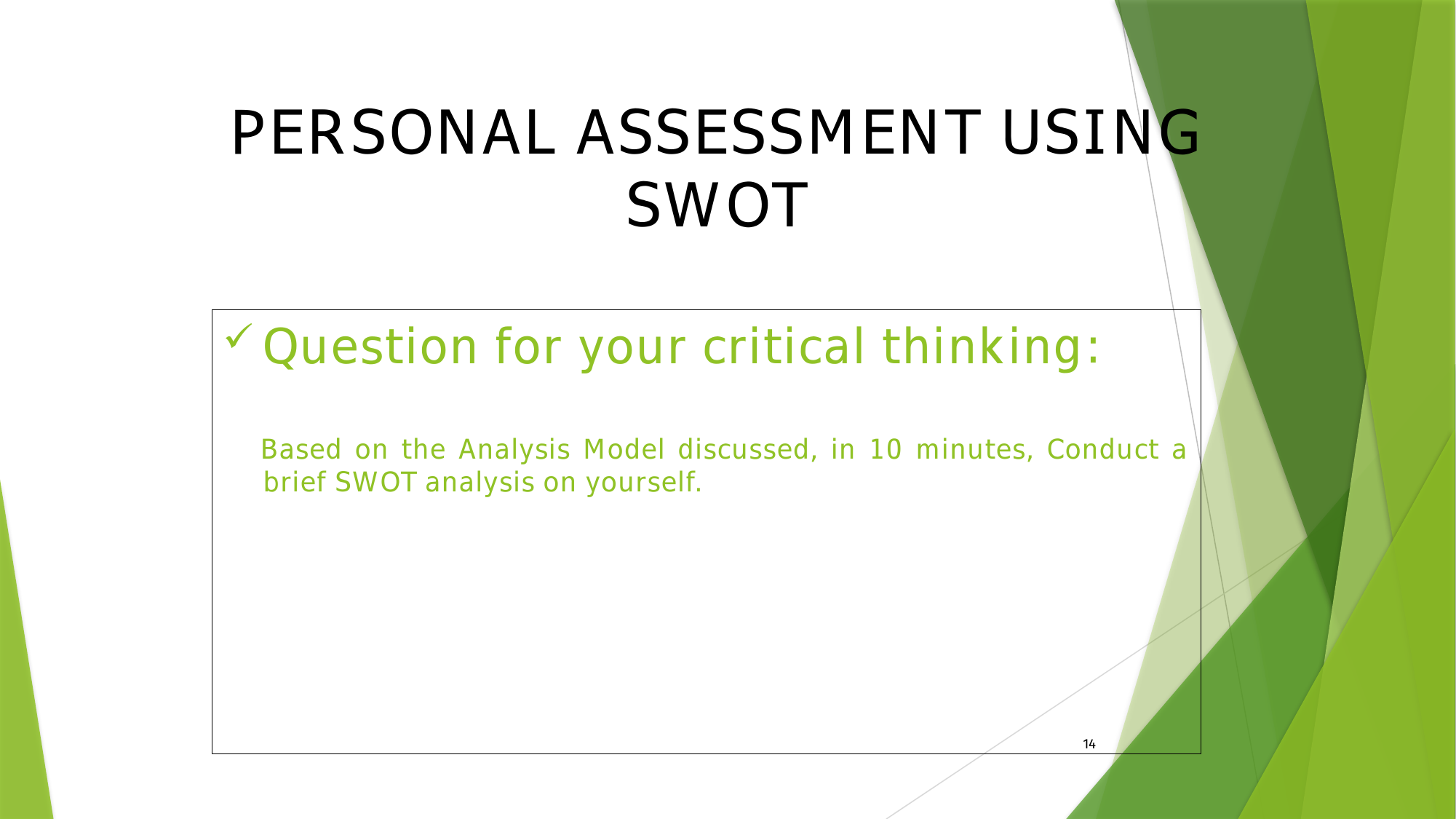

#
PERSONAL ASSESSMENT USING SWOT
Question for your critical thinking:

   Based on the Analysis Model discussed, in 10 minutes, Conduct a brief SWOT analysis on yourself.

14